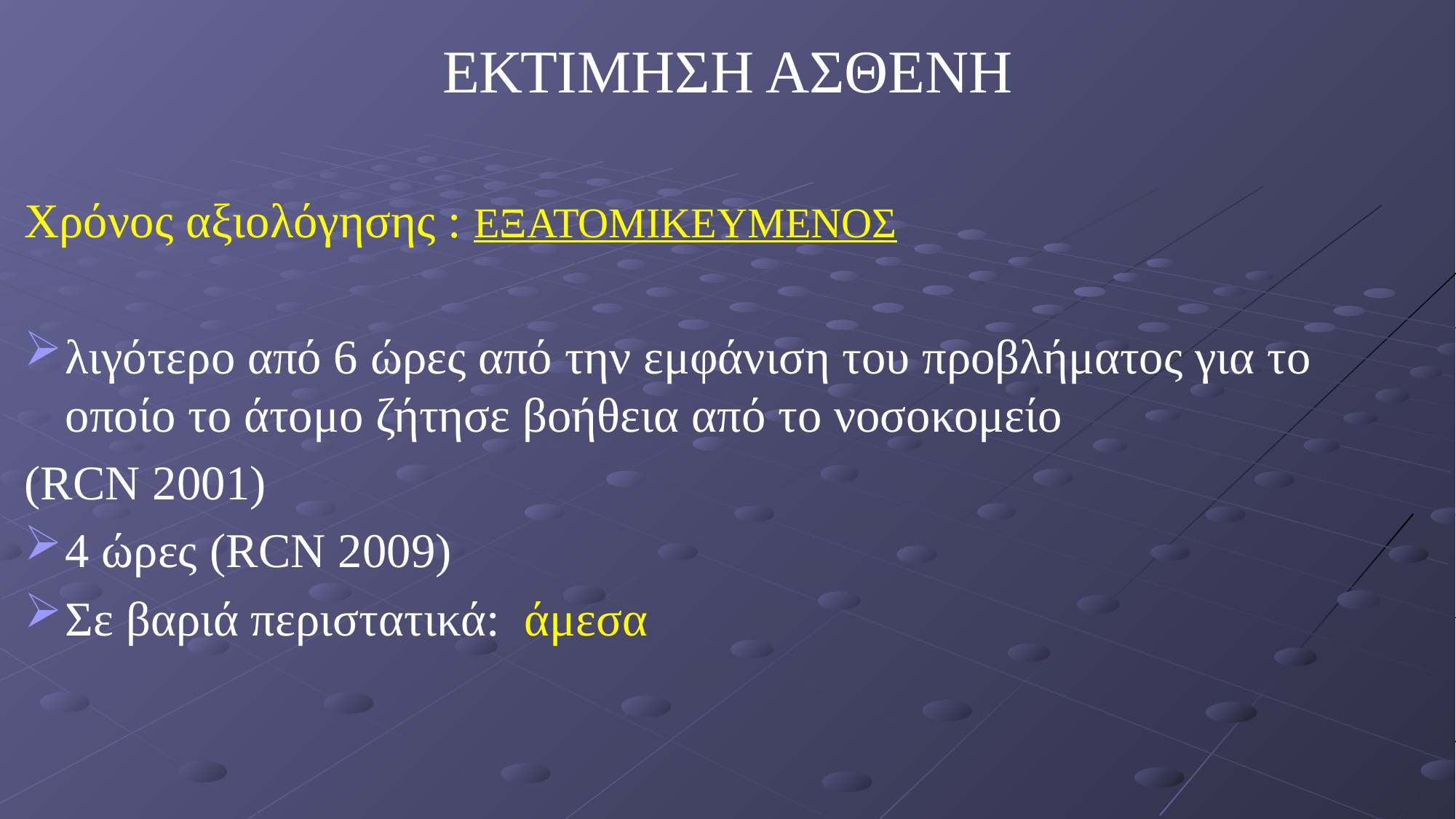

ΕΚΤΙΜΗΣΗ ΑΣΘΕΝΗ

Χρόνος αξιολόγησης : ΕΞΑΤΟΜΙΚΕΥΜΕΝΟΣ

λιγότερο από 6 ώρες από την εμφάνιση του προβλήματος για το οποίο το άτομο ζήτησε βοήθεια από το νοσοκομείο
(RCN 2001)
4 ώρες (RCN 2009)
Σε βαριά περιστατικά:  άμεσα